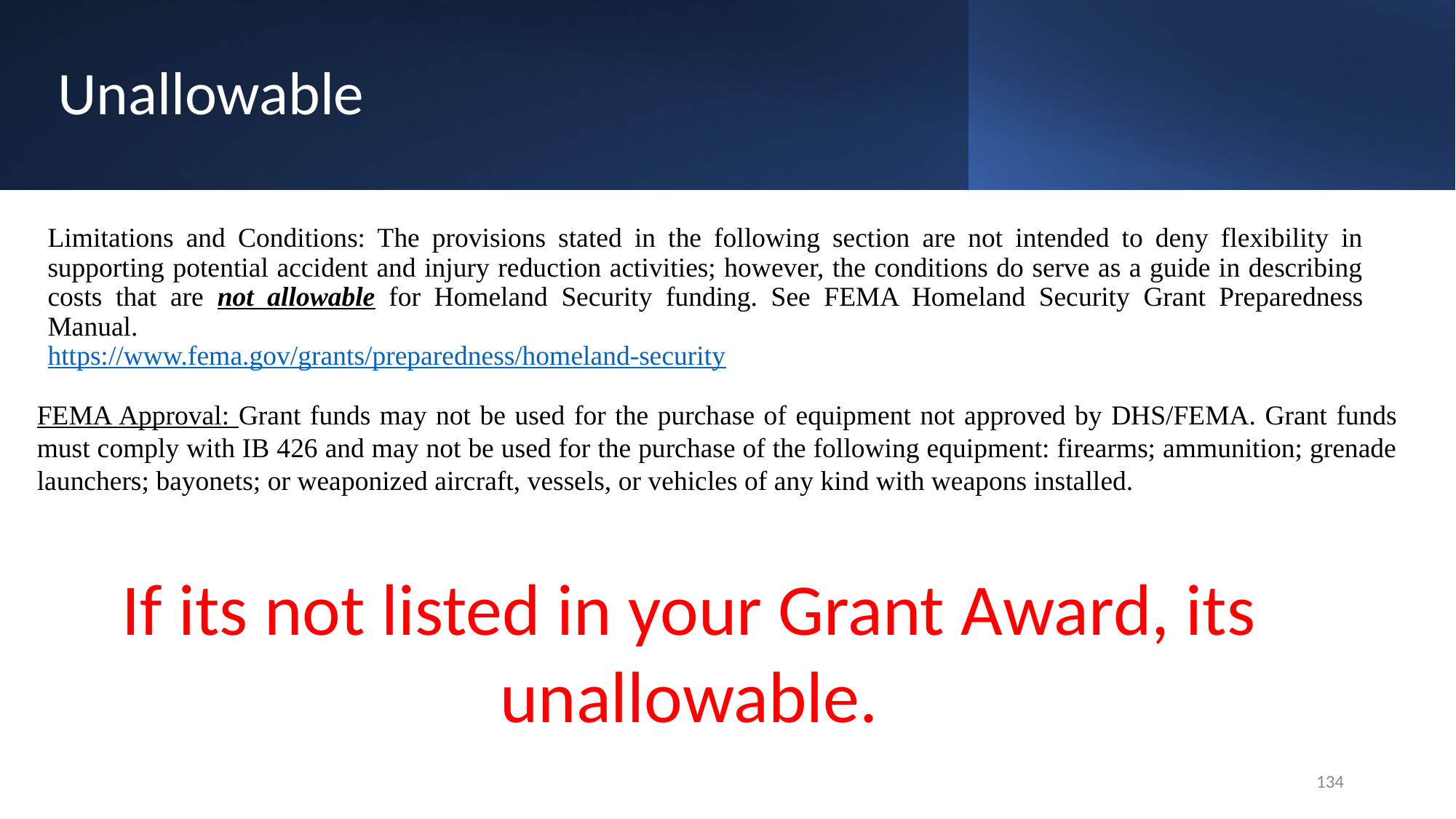

# Unallowable

Limitations and Conditions: The provisions stated in the following section are not intended to deny flexibility in supporting potential accident and injury reduction activities; however, the conditions do serve as a guide in describing costs that are not allowable for Homeland Security funding. See FEMA Homeland Security Grant Preparedness Manual.
https://www.fema.gov/grants/preparedness/homeland-security

FEMA Approval: Grant funds may not be used for the purchase of equipment not approved by DHS/FEMA. Grant funds must comply with IB 426 and may not be used for the purchase of the following equipment: firearms; ammunition; grenade launchers; bayonets; or weaponized aircraft, vessels, or vehicles of any kind with weapons installed.
If its not listed in your Grant Award, its unallowable.
134